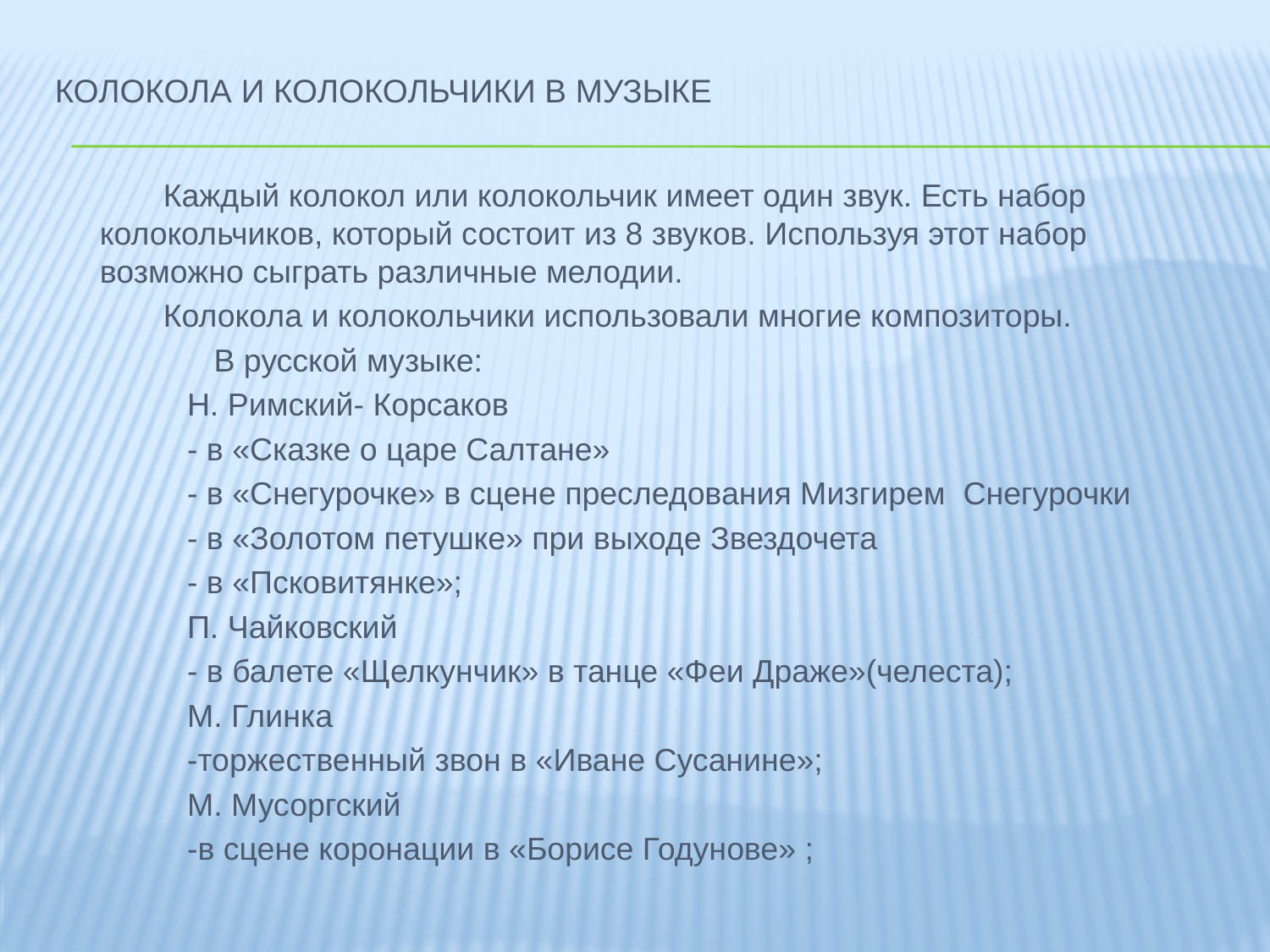

# Колокола и колокольчики в музыке
Каждый колокол или колокольчик имеет один звук. Есть набор колокольчиков, который состоит из 8 звуков. Используя этот набор возможно сыграть различные мелодии.
Колокола и колокольчики использовали многие композиторы.
   В русской музыке:
Н. Римский- Корсаков
- в «Сказке о царе Салтане»
- в «Снегурочке» в сцене преследования Мизгирем  Снегурочки
- в «Золотом петушке» при выходе Звездочета
- в «Псковитянке»;
П. Чайковский
- в балете «Щелкунчик» в танце «Феи Драже»(челеста);
М. Глинка
-торжественный звон в «Иване Сусанине»;
М. Мусоргский
-в сцене коронации в «Борисе Годунове» ;